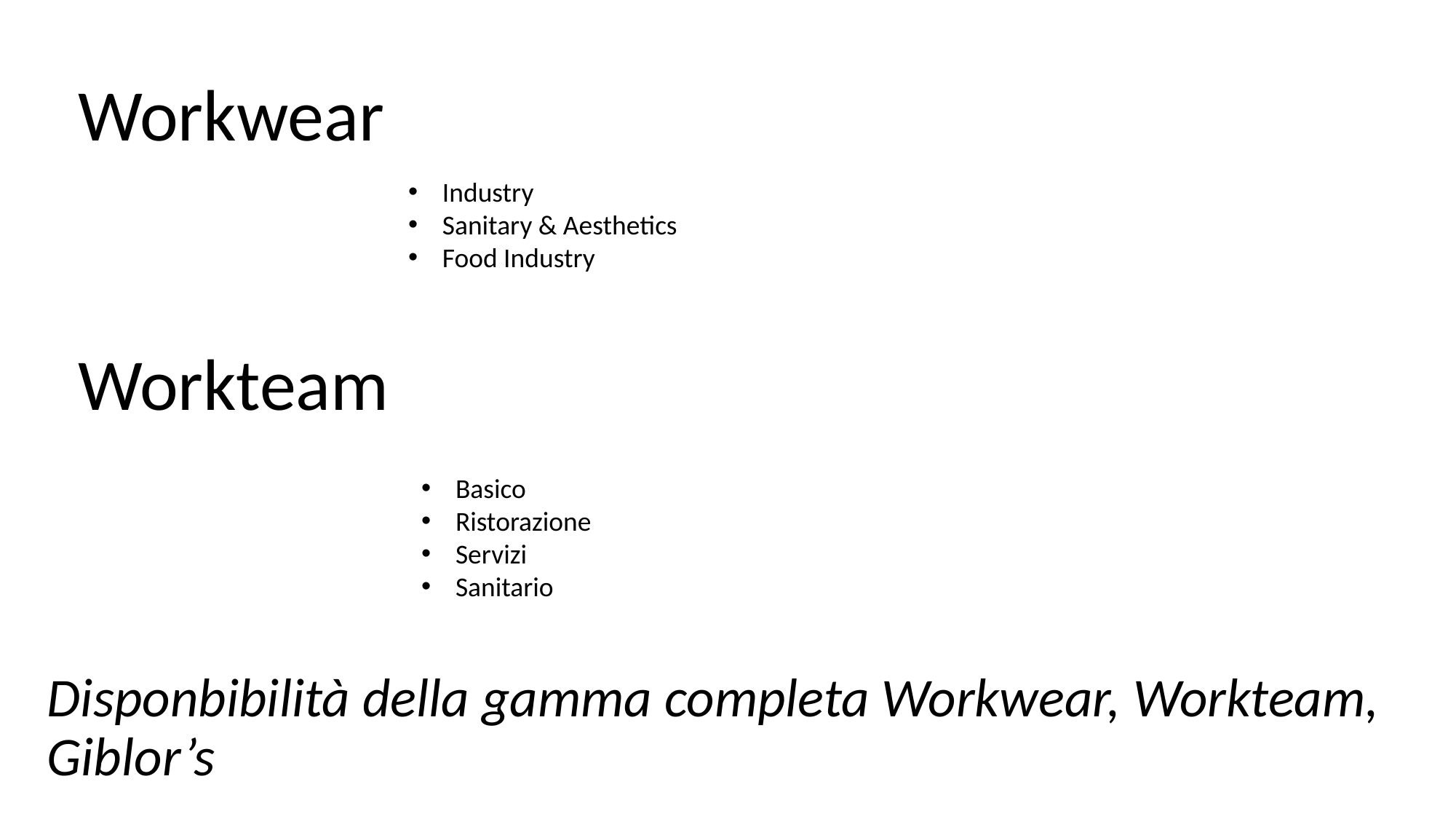

# Workwear
Industry
Sanitary & Aesthetics
Food Industry
Workteam
Basico
Ristorazione
Servizi
Sanitario
Disponbibilità della gamma completa Workwear, Workteam, Giblor’s